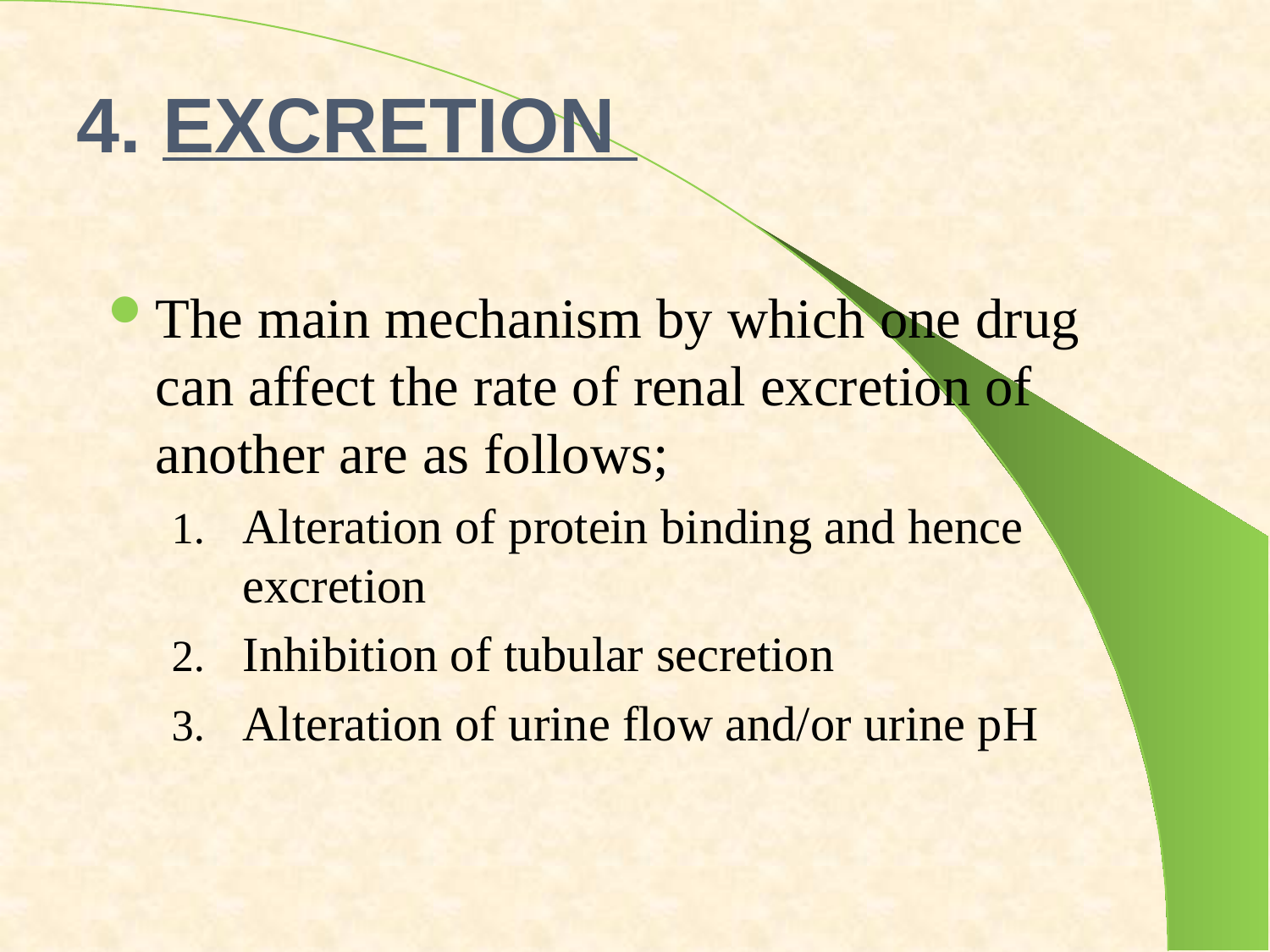

# 4. EXCRETION
The main mechanism by which one drug can affect the rate of renal excretion of another are as follows;
Alteration of protein binding and hence excretion
Inhibition of tubular secretion
Alteration of urine flow and/or urine pH